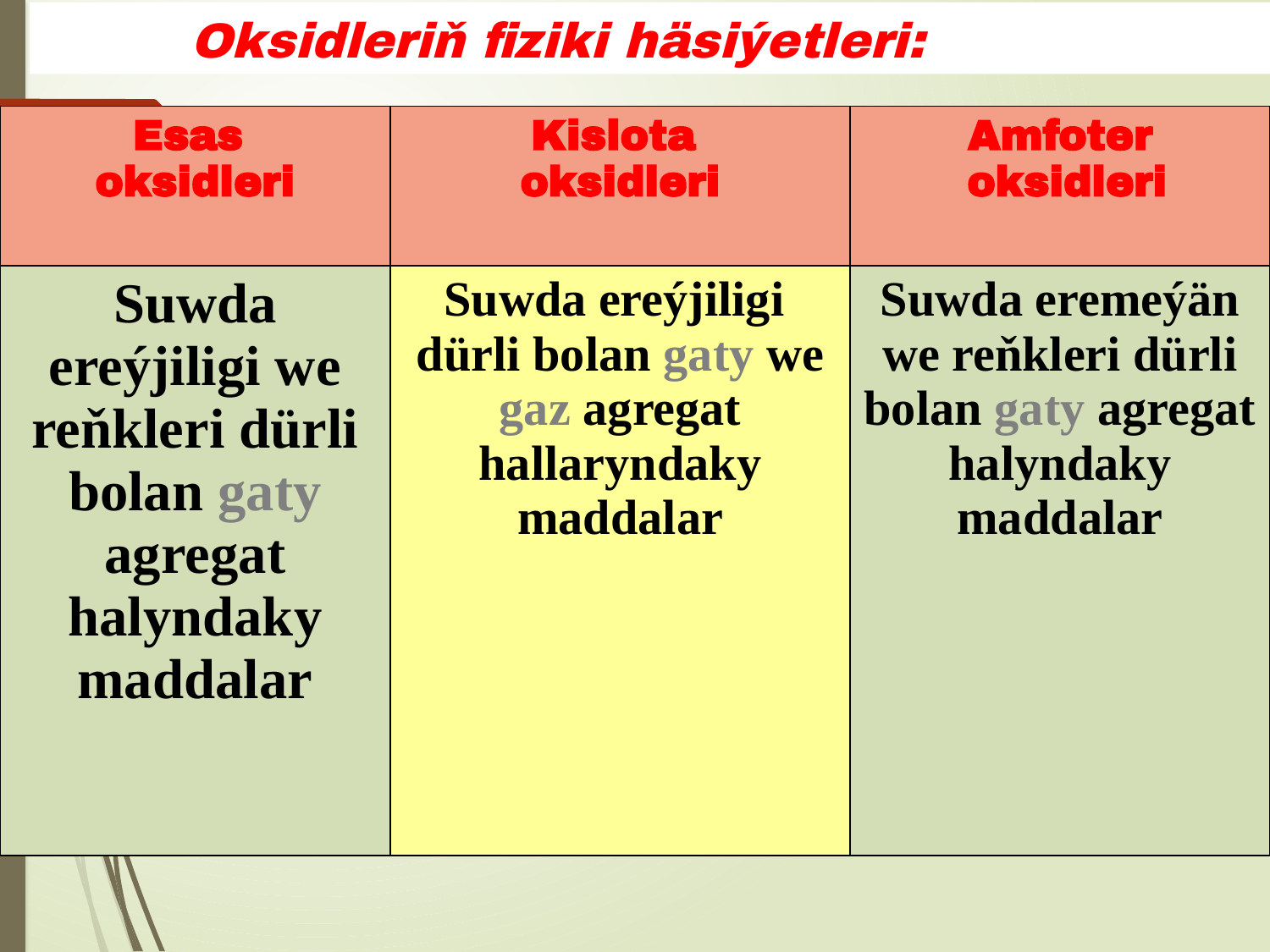

Oksidleriň fiziki häsiýetleri:
| Esas oksidleri | Kislota oksidleri | Amfoter oksidleri |
| --- | --- | --- |
| Suwda ereýjiligi we reňkleri dürli bolan gaty agregat halyndaky maddalar | Suwda ereýjiligi dürli bolan gaty we gaz agregat hallaryndaky maddalar | Suwda eremeýän we reňkleri dürli bolan gaty agregat halyndaky maddalar |